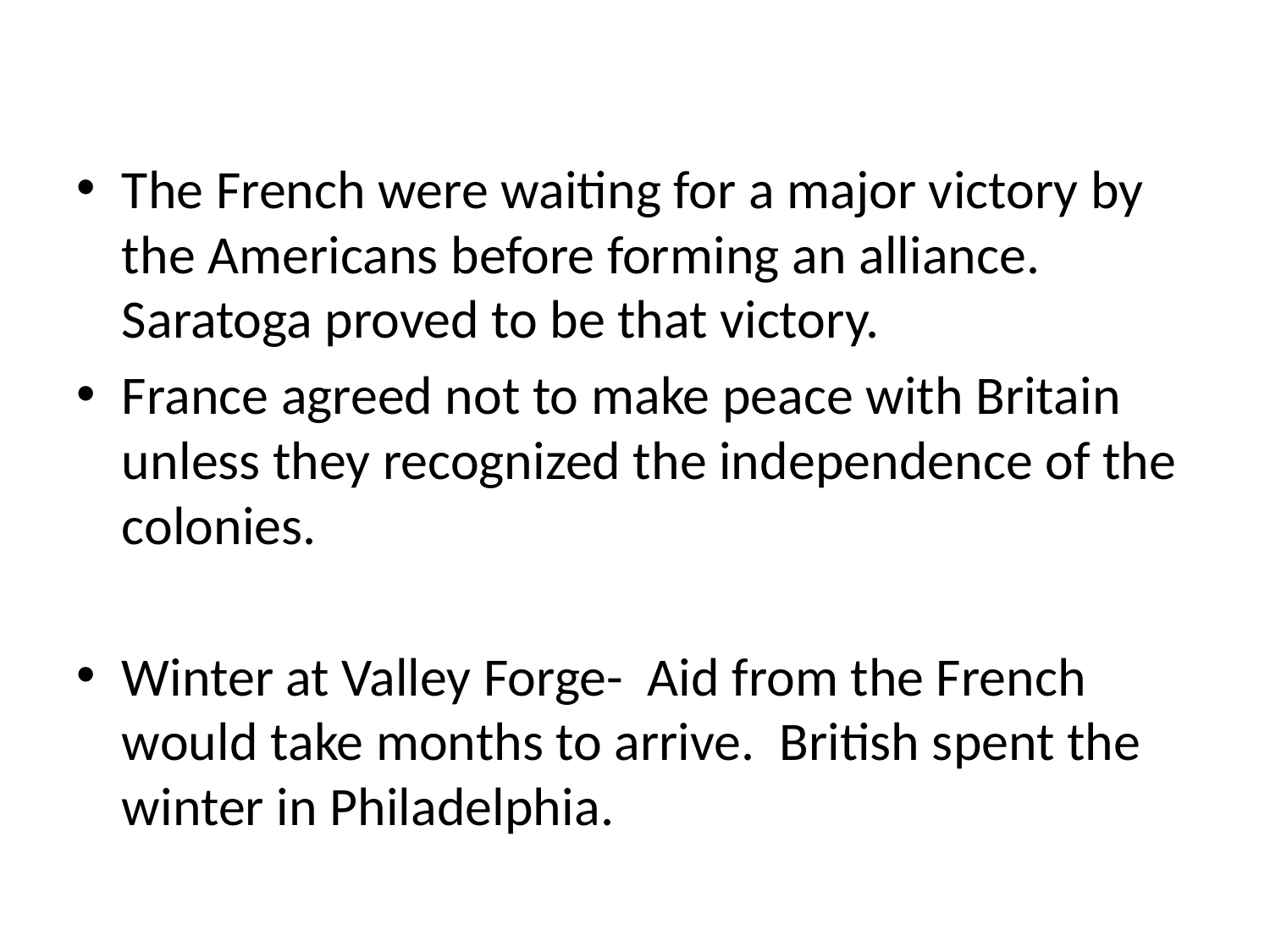

#
The French were waiting for a major victory by the Americans before forming an alliance.  Saratoga proved to be that victory.
France agreed not to make peace with Britain unless they recognized the independence of the colonies.

Winter at Valley Forge-  Aid from the French would take months to arrive.  British spent the winter in Philadelphia.